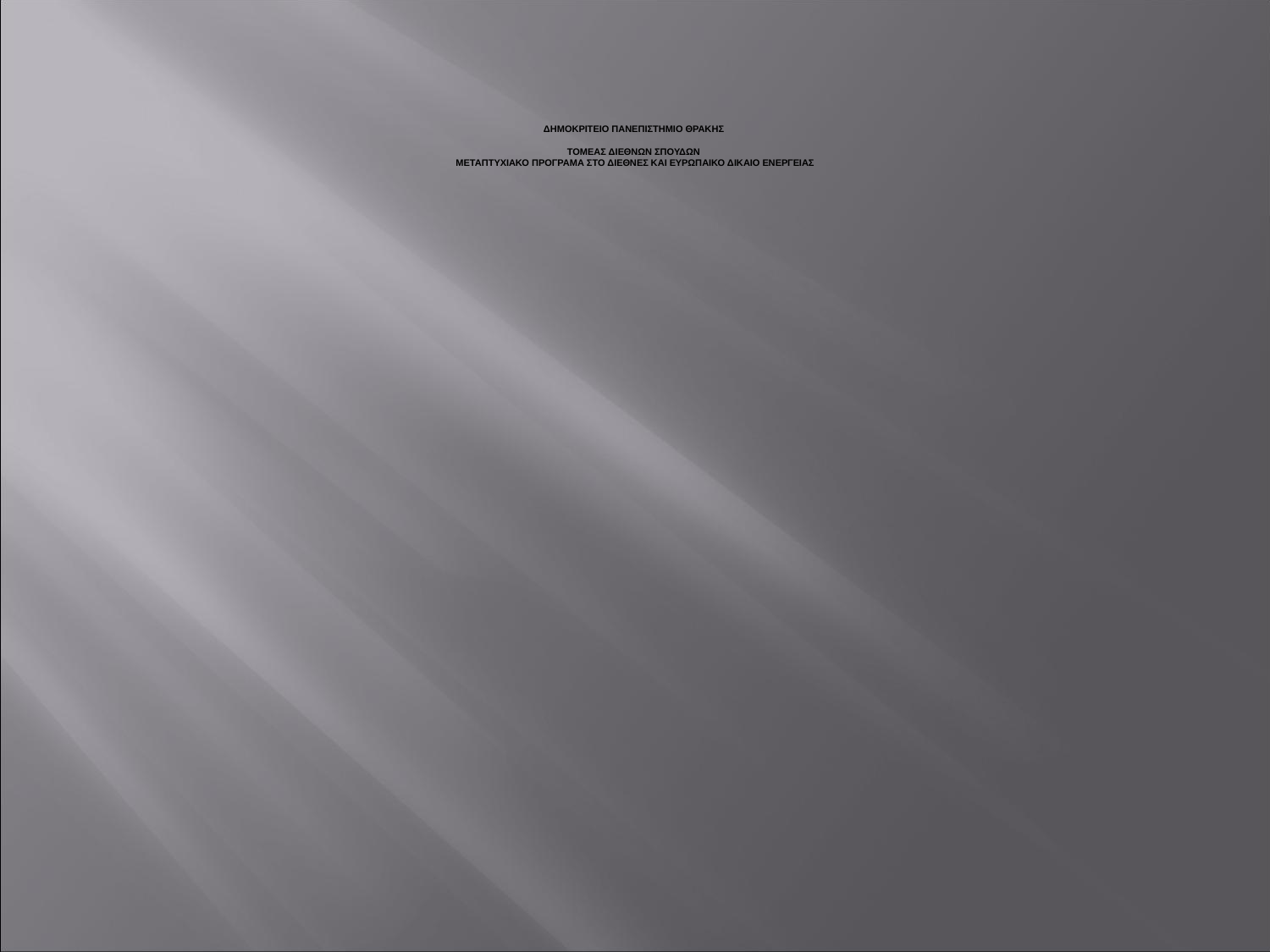

# ΔΗΜΟΚΡΙΤΕΙΟ ΠΑΝΕΠΙΣΤΗΜΙΟ ΘΡΑΚΗΣ ΤΟΜΕΑΣ ΔΙΕΘΝΩΝ ΣΠΟΥΔΩΝ ΜΕΤΑΠΤΥΧΙΑΚΟ ΠΡΟΓΡΑΜΑ ΣΤΟ ΔΙΕΘΝΕΣ ΚΑΙ ΕΥΡΩΠΑΙΚΟ ΔΙΚΑΙΟ ΕΝΕΡΓΕΙΑΣ